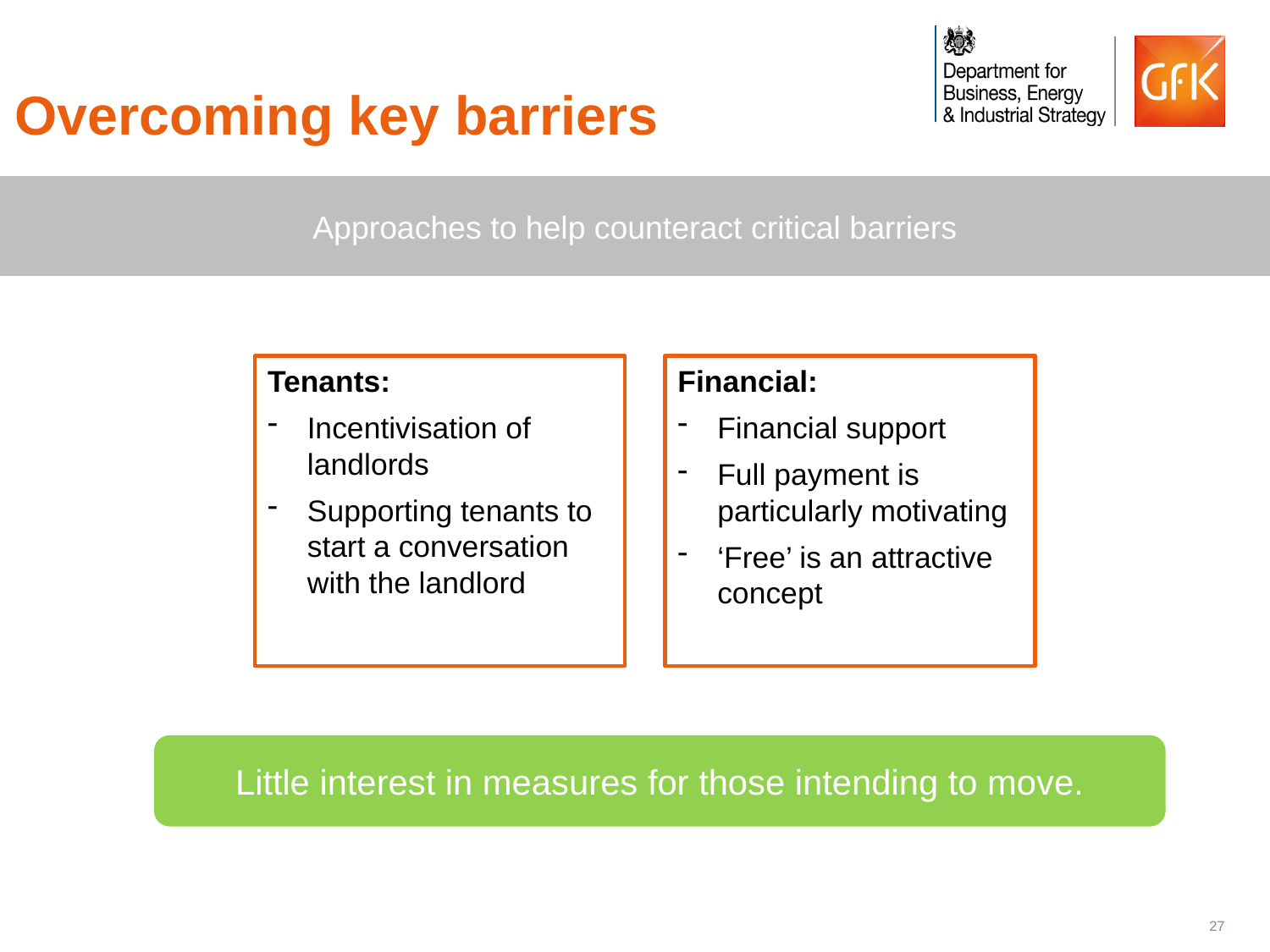

# Overcoming key barriers
Approaches to help counteract critical barriers
Tenants:
Incentivisation of landlords
Supporting tenants to start a conversation with the landlord
Financial:
Financial support
Full payment is particularly motivating
‘Free’ is an attractive concept

Little interest in measures for those intending to move.